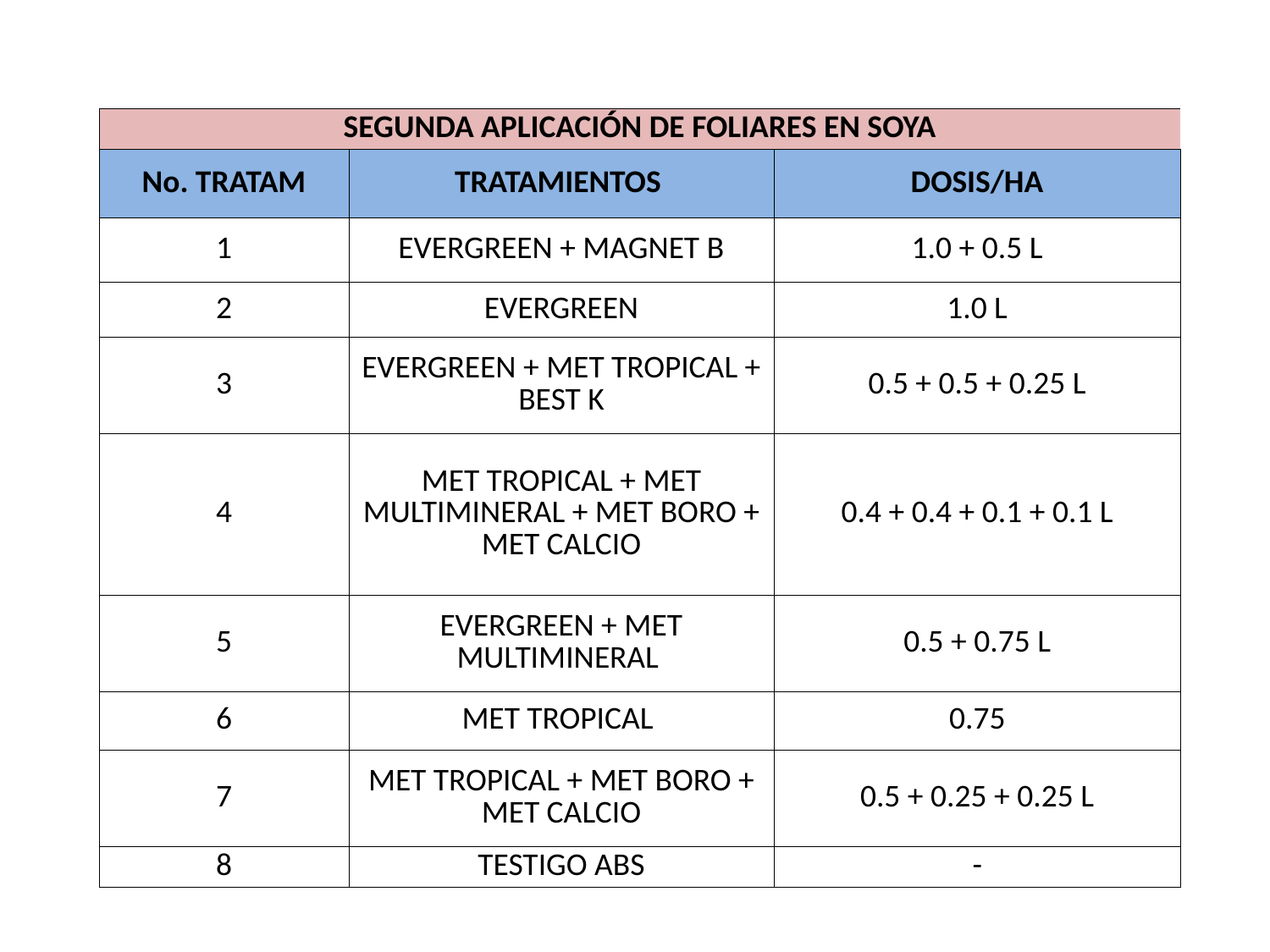

| SEGUNDA APLICACIÓN DE FOLIARES EN SOYA |  |  |
| --- | --- | --- |
| No. TRATAM | TRATAMIENTOS | DOSIS/HA |
| 1 | EVERGREEN + MAGNET B | 1.0 + 0.5 L |
| 2 | EVERGREEN | 1.0 L |
| 3 | EVERGREEN + MET TROPICAL + BEST K | 0.5 + 0.5 + 0.25 L |
| 4 | MET TROPICAL + MET MULTIMINERAL + MET BORO + MET CALCIO | 0.4 + 0.4 + 0.1 + 0.1 L |
| 5 | EVERGREEN + MET MULTIMINERAL | 0.5 + 0.75 L |
| 6 | MET TROPICAL | 0.75 |
| 7 | MET TROPICAL + MET BORO + MET CALCIO | 0.5 + 0.25 + 0.25 L |
| 8 | TESTIGO ABS | - |